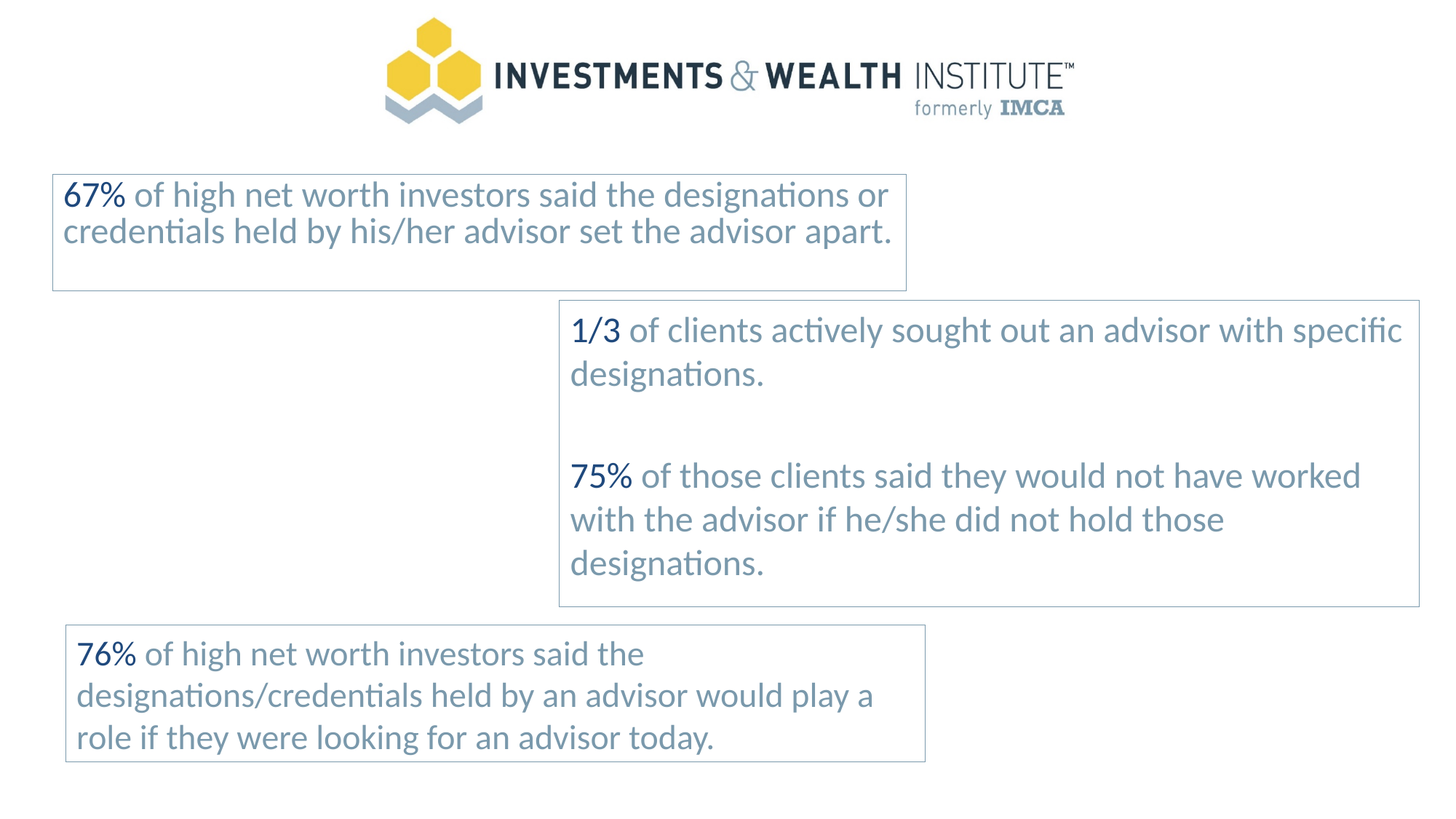

67% of high net worth investors said the designations or credentials held by his/her advisor set the advisor apart.
1/3 of clients actively sought out an advisor with specific designations.

75% of those clients said they would not have worked with the advisor if he/she did not hold those designations.
76% of high net worth investors said the designations/credentials held by an advisor would play a role if they were looking for an advisor today.